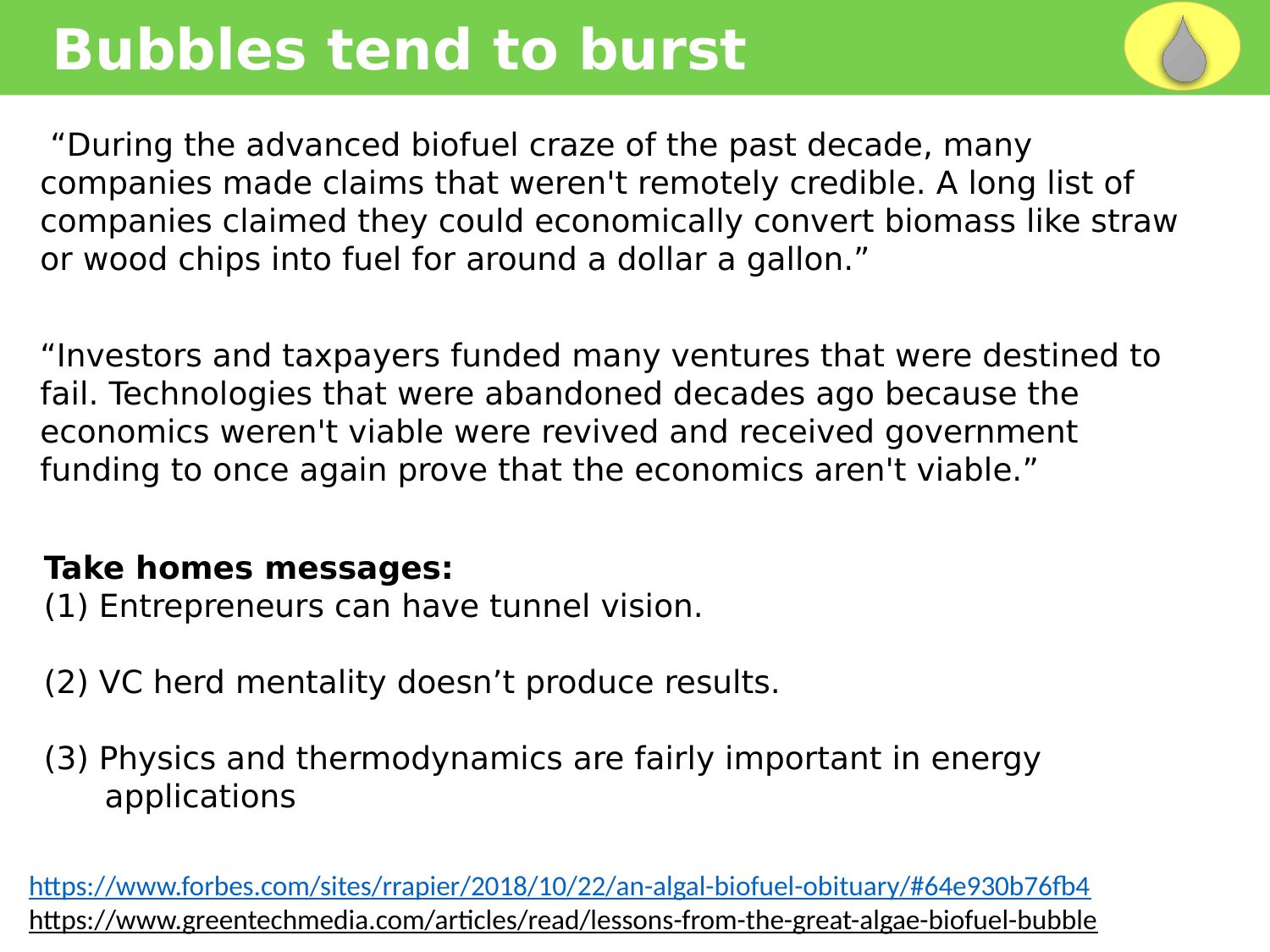

Bubbles tend to burst
 “During the advanced biofuel craze of the past decade, many companies made claims that weren't remotely credible. A long list of companies claimed they could economically convert biomass like straw or wood chips into fuel for around a dollar a gallon.”
“Investors and taxpayers funded many ventures that were destined to fail. Technologies that were abandoned decades ago because the economics weren't viable were revived and received government funding to once again prove that the economics aren't viable.”
Take homes messages:
(1) Entrepreneurs can have tunnel vision.

(2) VC herd mentality doesn’t produce results.

(3) Physics and thermodynamics are fairly important in energy
      applications
https://www.forbes.com/sites/rrapier/2018/10/22/an-algal-biofuel-obituary/#64e930b76fb4
https://www.greentechmedia.com/articles/read/lessons-from-the-great-algae-biofuel-bubble